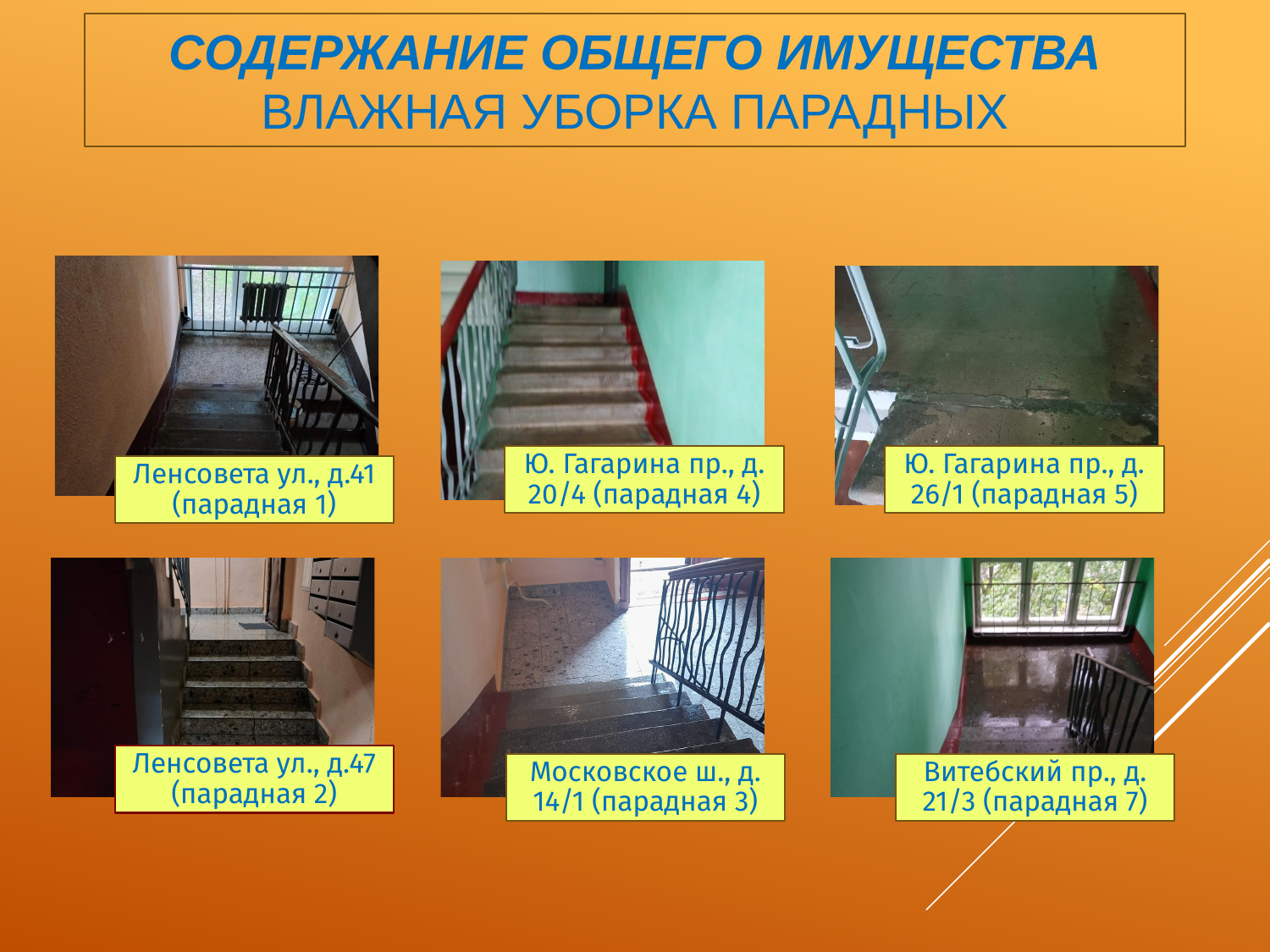

# Содержание общего имущества Влажная уборка парадных
Ленсовета ул., д.41 (парадная 1)
Ю. Гагарина пр., д. 20/4 (парадная 4)
Ю. Гагарина пр., д. 26/1 (парадная 5)
Ленсовета ул., д.47 (парадная 2)
Московское ш., д. 14/1 (парадная 3)
Витебский пр., д. 21/3 (парадная 7)